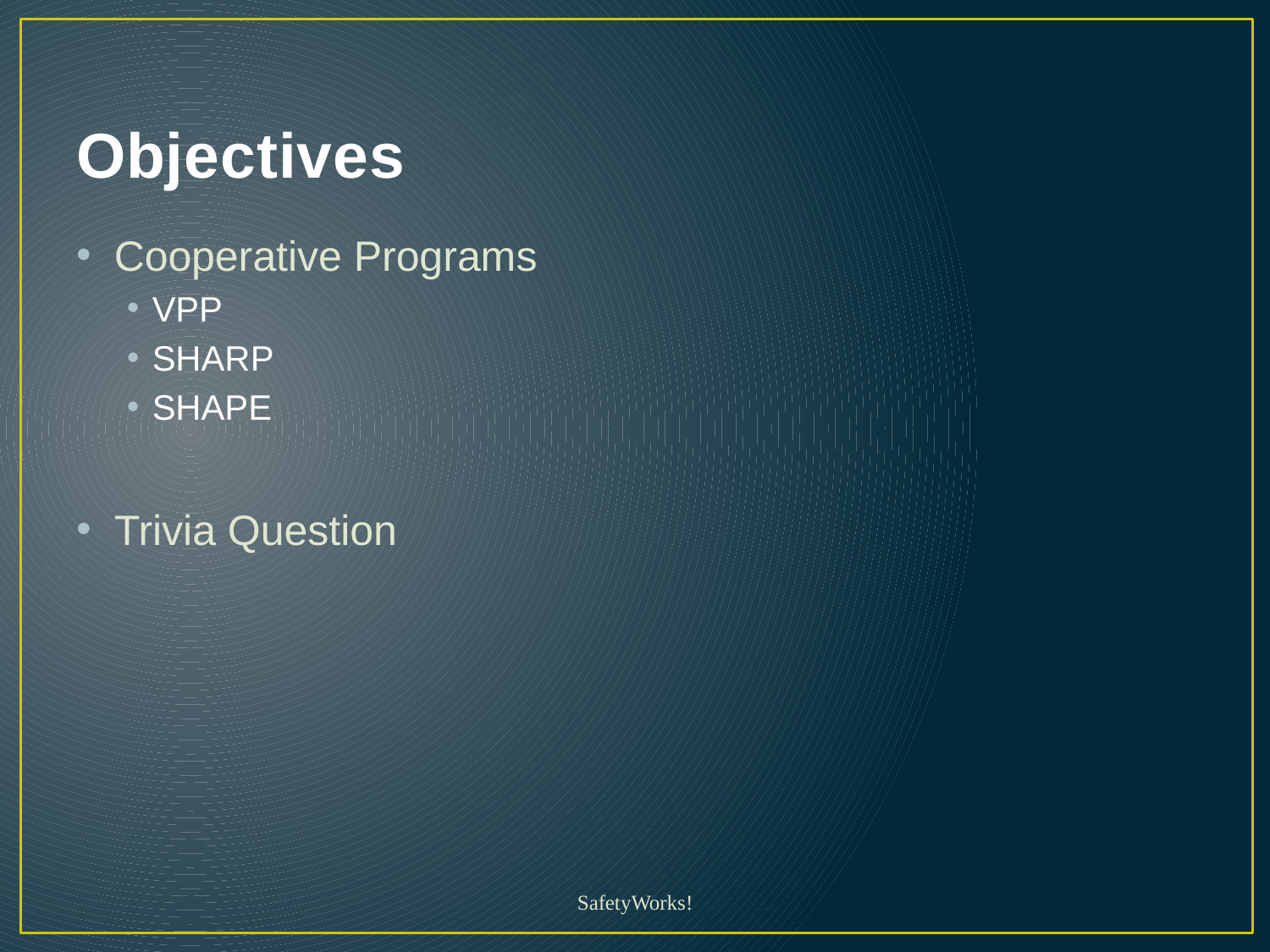

# Objectives
Cooperative Programs
VPP
SHARP
SHAPE

Trivia Question
SafetyWorks!